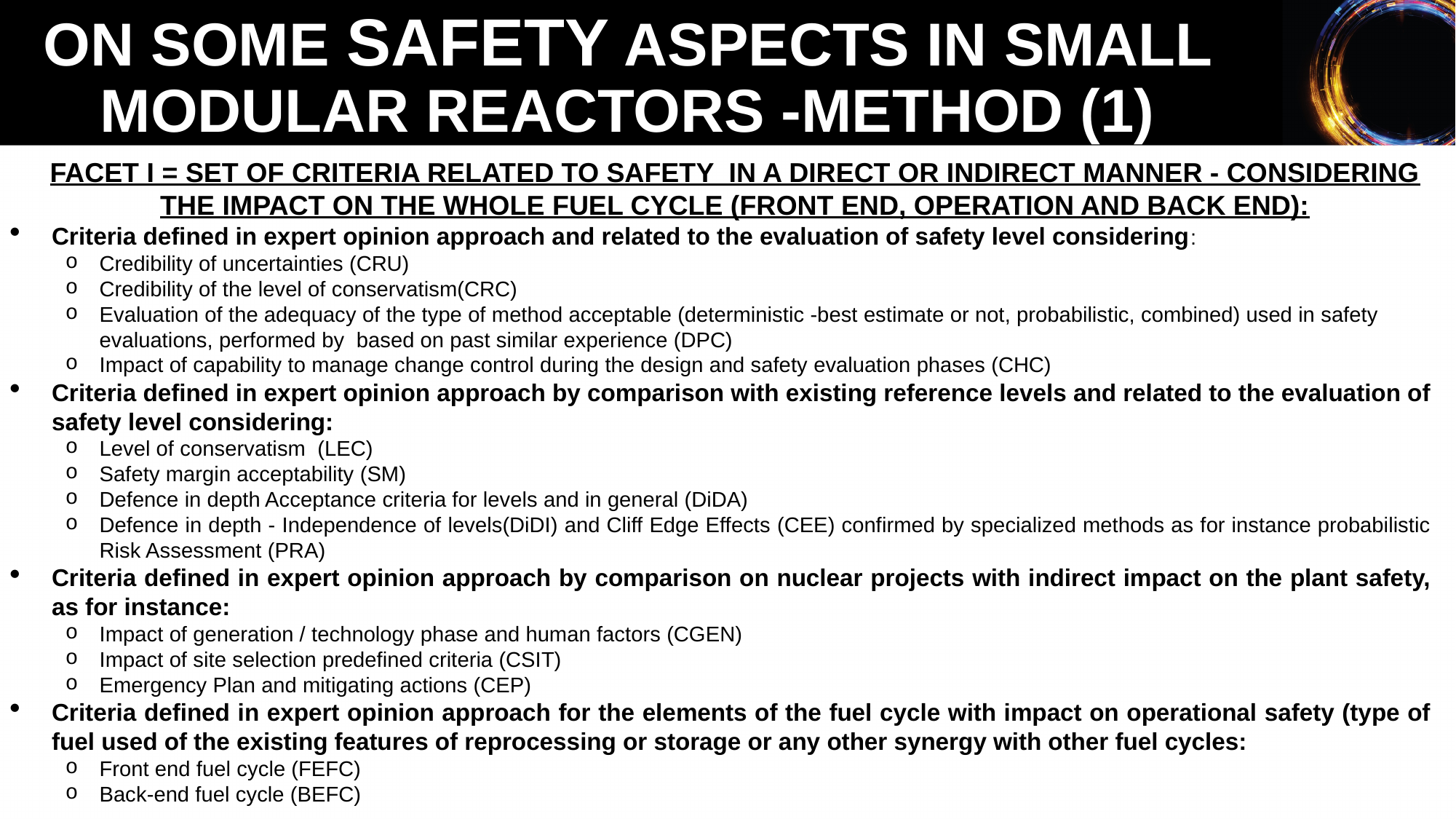

On some safety aspects in Small Modular Reactors -METHOD (1)
FACET I = SET OF CRITERIA RELATED TO SAFETY  IN A DIRECT OR INDIRECT MANNER - CONSIDERING THE IMPACT ON THE WHOLE FUEL CYCLE (FRONT END, OPERATION AND BACK END):
Criteria defined in expert opinion approach and related to the evaluation of safety level considering:
Credibility of uncertainties (CRU)
Credibility of the level of conservatism(CRC)
Evaluation of the adequacy of the type of method acceptable (deterministic -best estimate or not, probabilistic, combined) used in safety evaluations, performed by  based on past similar experience (DPC)
Impact of capability to manage change control during the design and safety evaluation phases (CHC)
Criteria defined in expert opinion approach by comparison with existing reference levels and related to the evaluation of safety level considering:
Level of conservatism  (LEC)
Safety margin acceptability (SM)
Defence in depth Acceptance criteria for levels and in general (DiDA)
Defence in depth - Independence of levels(DiDI) and Cliff Edge Effects (CEE) confirmed by specialized methods as for instance probabilistic Risk Assessment (PRA)
Criteria defined in expert opinion approach by comparison on nuclear projects with indirect impact on the plant safety, as for instance:
Impact of generation / technology phase and human factors (CGEN)
Impact of site selection predefined criteria (CSIT)
Emergency Plan and mitigating actions (CEP)
Criteria defined in expert opinion approach for the elements of the fuel cycle with impact on operational safety (type of fuel used of the existing features of reprocessing or storage or any other synergy with other fuel cycles:
Front end fuel cycle (FEFC)
Back-end fuel cycle (BEFC)